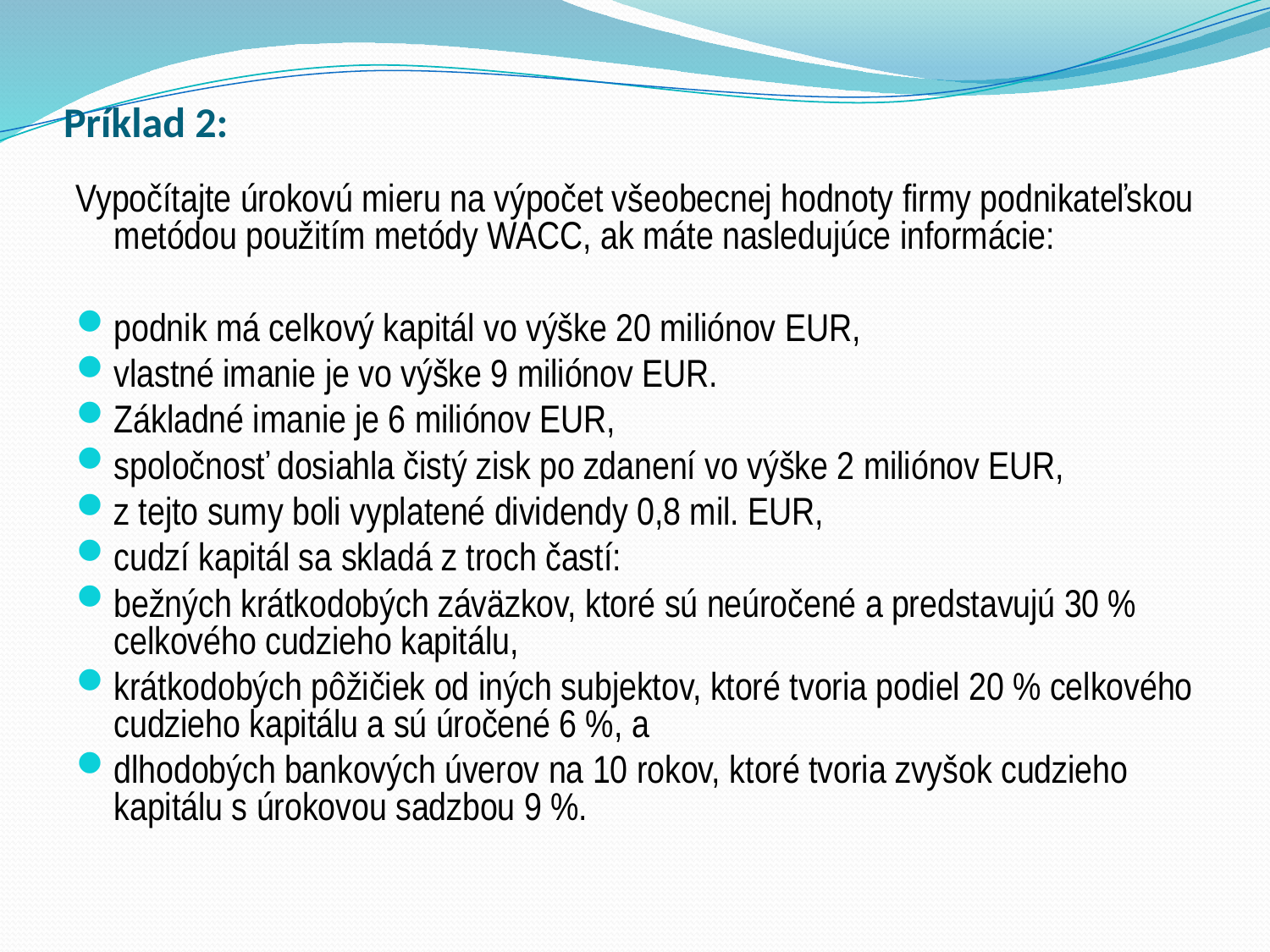

# Príklad 2:
Vypočítajte úrokovú mieru na výpočet všeobecnej hodnoty firmy podnikateľskou metódou použitím metódy WACC, ak máte nasledujúce informácie:

podnik má celkový kapitál vo výške 20 miliónov EUR,
vlastné imanie je vo výške 9 miliónov EUR.
Základné imanie je 6 miliónov EUR,
spoločnosť dosiahla čistý zisk po zdanení vo výške 2 miliónov EUR,
z tejto sumy boli vyplatené dividendy 0,8 mil. EUR,
cudzí kapitál sa skladá z troch častí:
bežných krátkodobých záväzkov, ktoré sú neúročené a predstavujú 30 % celkového cudzieho kapitálu,
krátkodobých pôžičiek od iných subjektov, ktoré tvoria podiel 20 % celkového cudzieho kapitálu a sú úročené 6 %, a
dlhodobých bankových úverov na 10 rokov, ktoré tvoria zvyšok cudzieho kapitálu s úrokovou sadzbou 9 %.